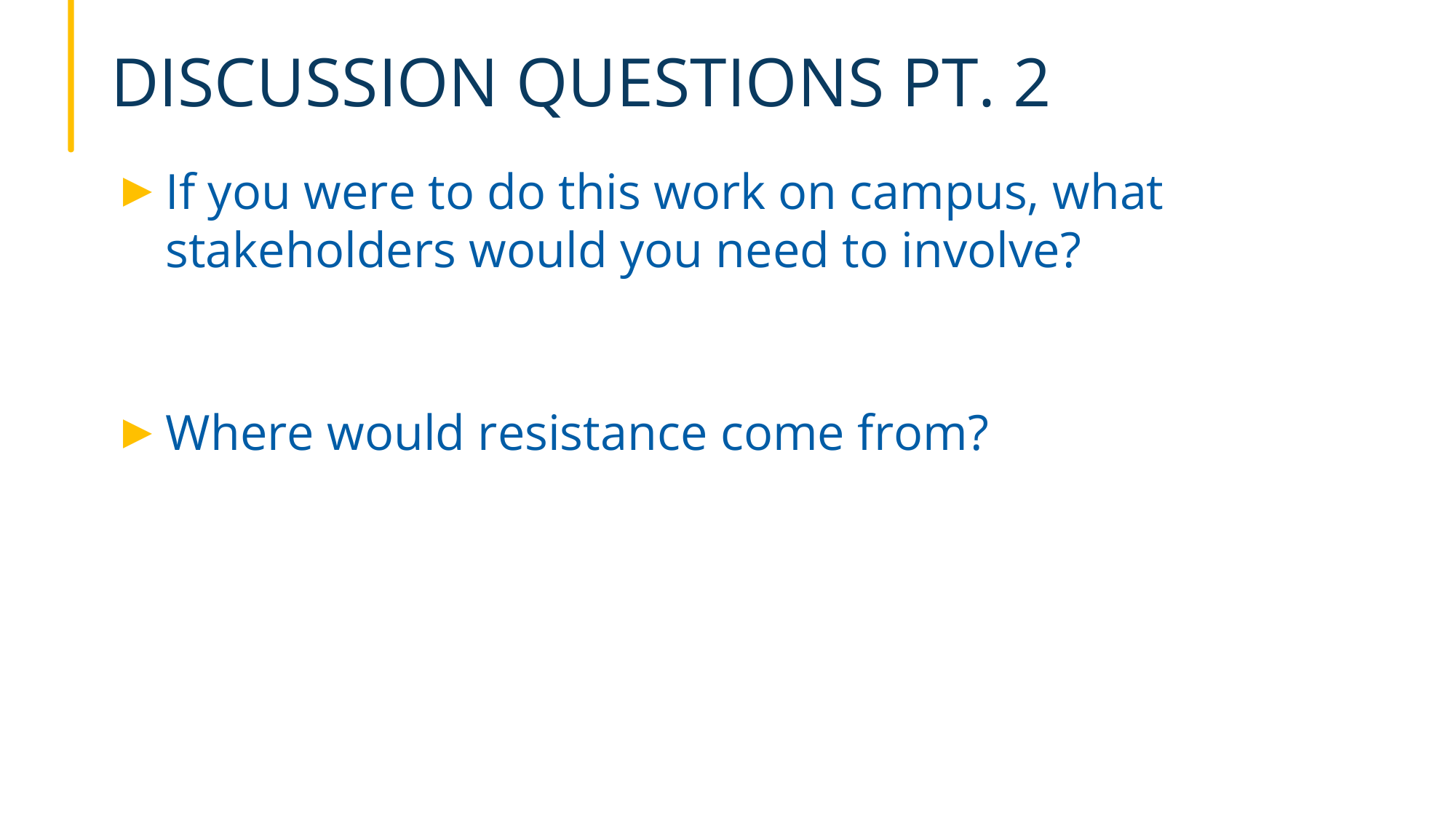

DISCUSSION QUESTIONS PT. 2
If you were to do this work on campus, what stakeholders would you need to involve?

Where would resistance come from?